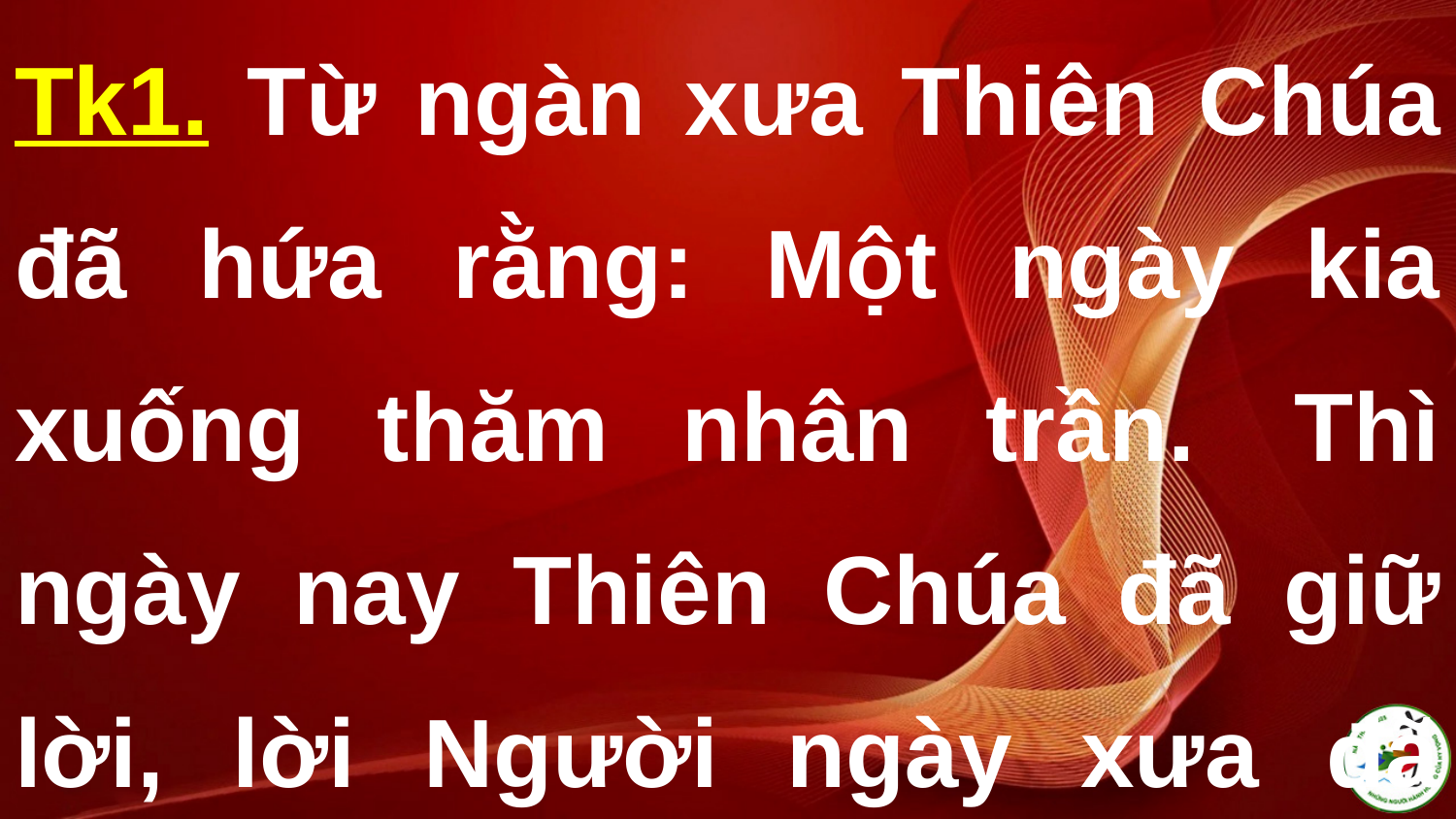

Tk1. Từ ngàn xưa Thiên Chúa đã hứa rằng: Một ngày kia xuống thăm nhân trần.  Thì ngày nay Thiên Chúa đã giữ lời, lời Người ngày xưa đã hứa.